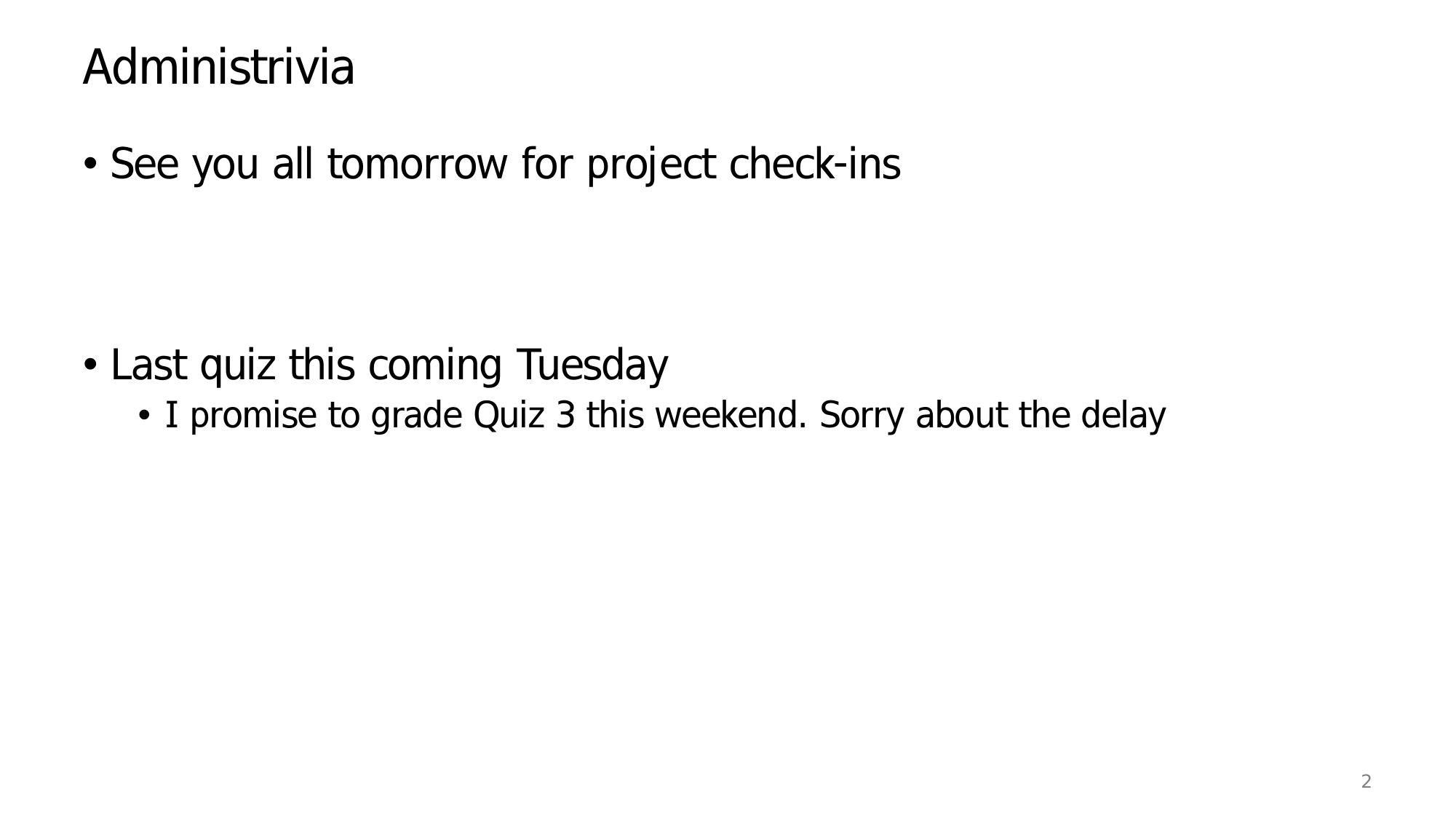

# Administrivia
See you all tomorrow for project check-ins

Last quiz this coming Tuesday
I promise to grade Quiz 3 this weekend. Sorry about the delay
2